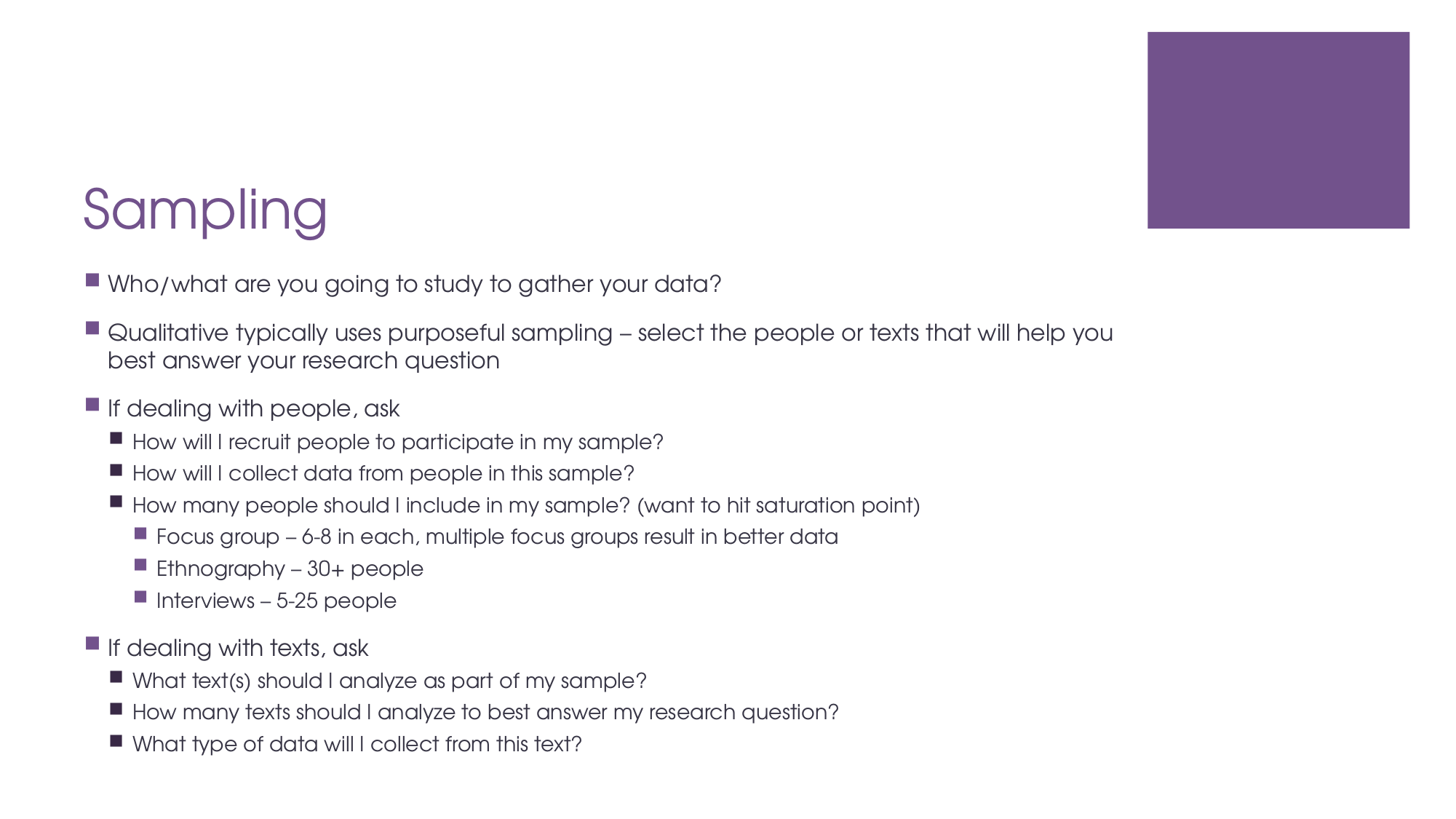

# Sampling
Who/what are you going to study to gather your data?
Qualitative typically uses purposeful sampling – select the people or texts that will help you best answer your research question
If dealing with people, ask
How will I recruit people to participate in my sample?
How will I collect data from people in this sample?
How many people should I include in my sample? (want to hit saturation point)
Focus group – 6-8 in each, multiple focus groups result in better data
Ethnography – 30+ people
Interviews – 5-25 people
If dealing with texts, ask
What text(s) should I analyze as part of my sample?
How many texts should I analyze to best answer my research question?
What type of data will I collect from this text?